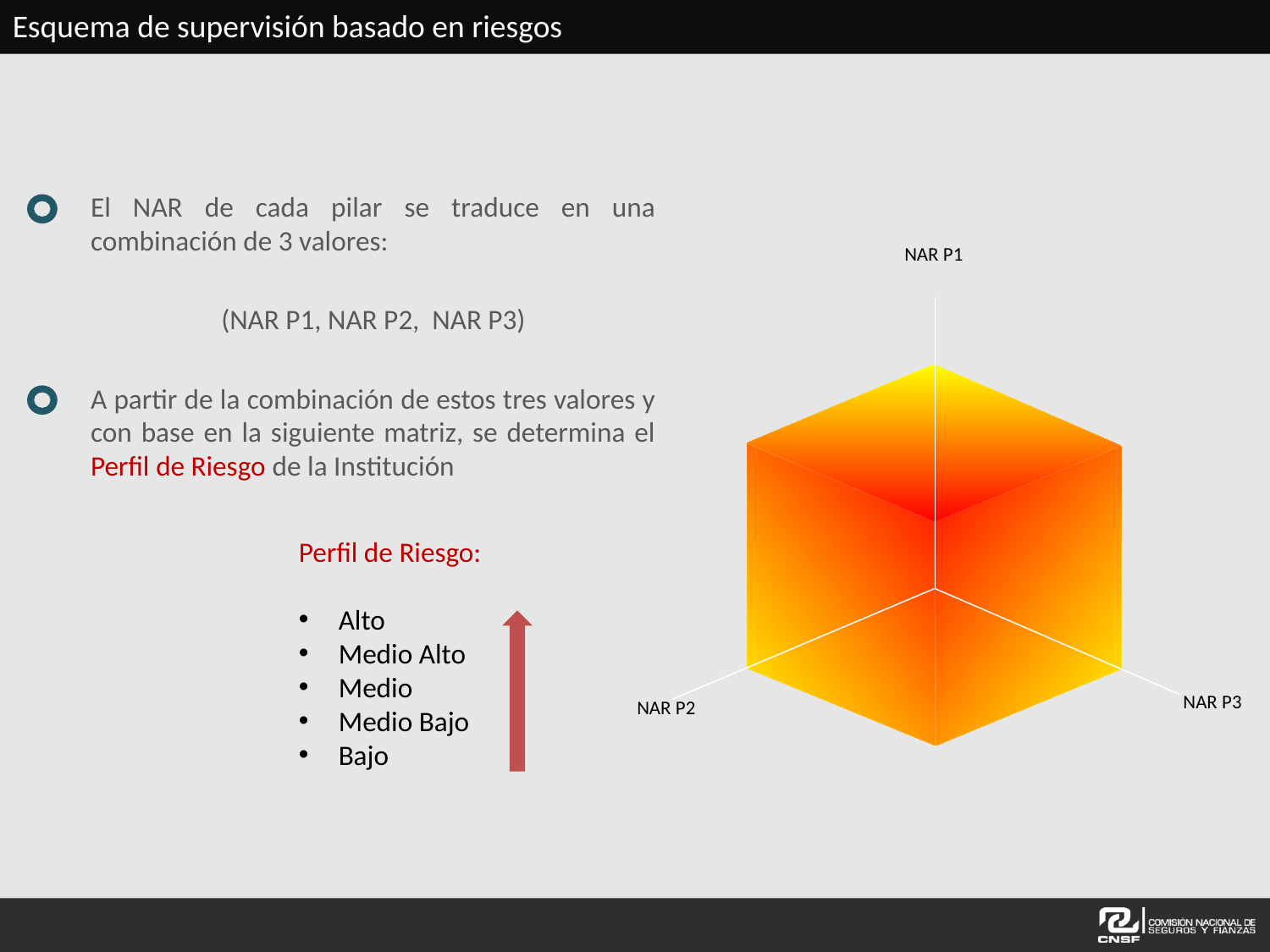

Esquema de supervisión basado en riesgos
El NAR de cada pilar se traduce en una combinación de 3 valores:

(NAR P1, NAR P2,  NAR P3)

A partir de la combinación de estos tres valores y con base en la siguiente matriz, se determina el Perfil de Riesgo de la Institución

Perfil de Riesgo:

Alto
Medio Alto
Medio
Medio Bajo
Bajo

NAR P1

NAR P2
NAR P3